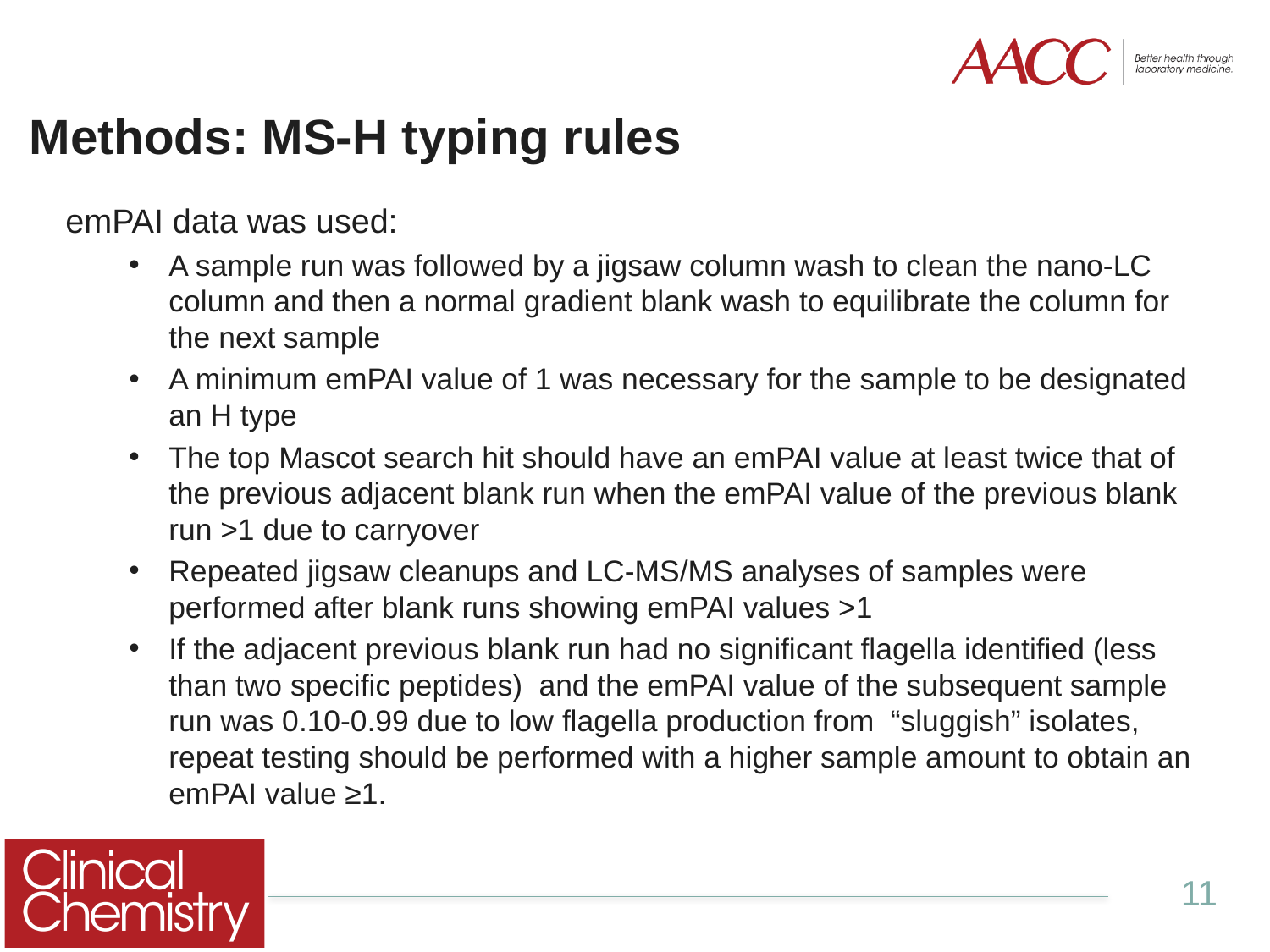

Methods: MS-H typing rules
emPAI data was used:
A sample run was followed by a jigsaw column wash to clean the nano-LC column and then a normal gradient blank wash to equilibrate the column for the next sample
A minimum emPAI value of 1 was necessary for the sample to be designated an H type
The top Mascot search hit should have an emPAI value at least twice that of the previous adjacent blank run when the emPAI value of the previous blank run >1 due to carryover
Repeated jigsaw cleanups and LC-MS/MS analyses of samples were performed after blank runs showing emPAI values >1
If the adjacent previous blank run had no significant flagella identified (less than two specific peptides)  and the emPAI value of the subsequent sample run was 0.10-0.99 due to low flagella production from  “sluggish” isolates, repeat testing should be performed with a higher sample amount to obtain an emPAI value ≥1.
11